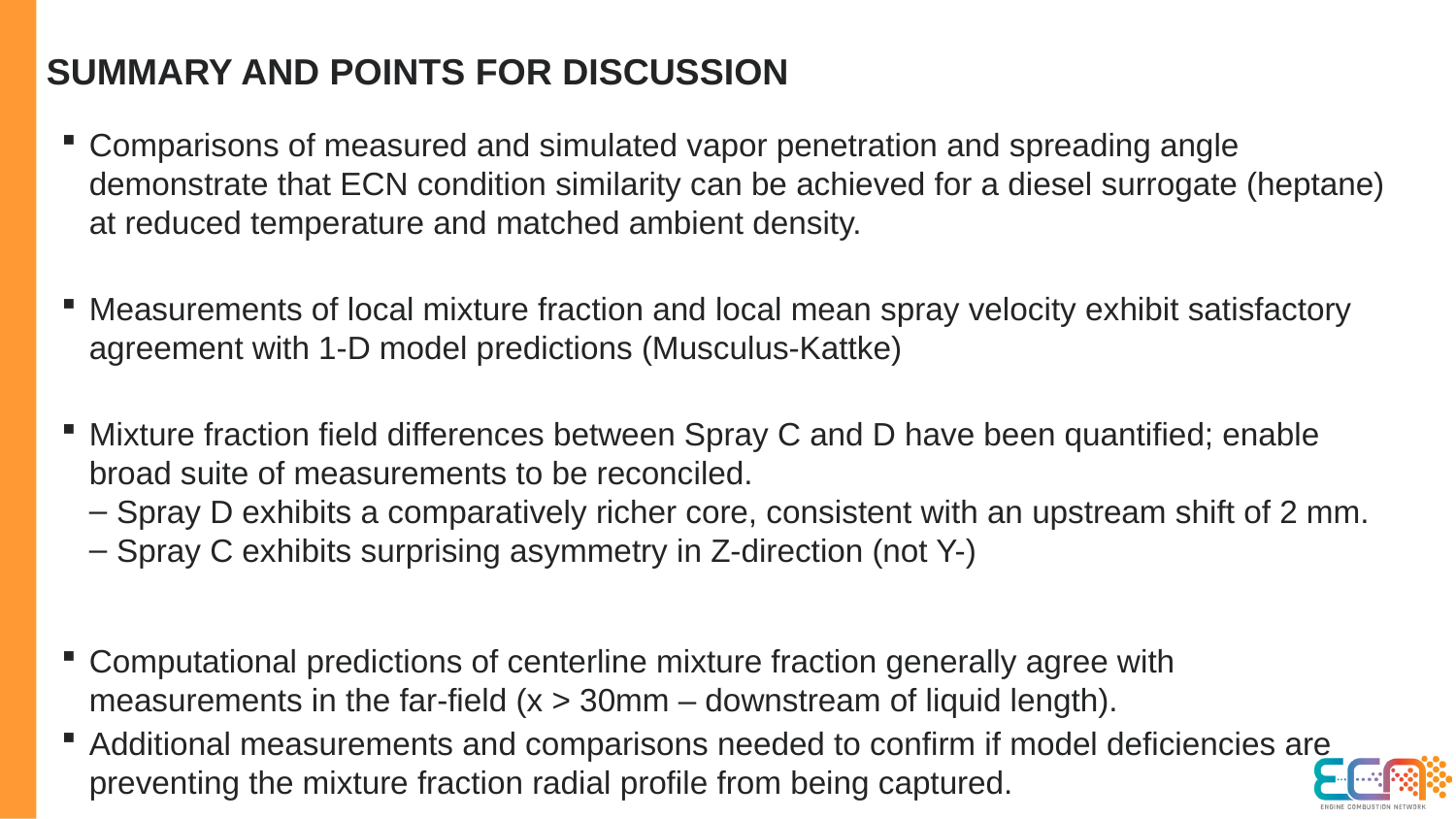

# Summary and Points for discussion
Comparisons of measured and simulated vapor penetration and spreading angle demonstrate that ECN condition similarity can be achieved for a diesel surrogate (heptane) at reduced temperature and matched ambient density.

Measurements of local mixture fraction and local mean spray velocity exhibit satisfactory agreement with 1-D model predictions (Musculus-Kattke)

Mixture fraction field differences between Spray C and D have been quantified; enable broad suite of measurements to be reconciled.
Spray D exhibits a comparatively richer core, consistent with an upstream shift of 2 mm.
Spray C exhibits surprising asymmetry in Z-direction (not Y-)

Computational predictions of centerline mixture fraction generally agree with measurements in the far-field (x > 30mm – downstream of liquid length).
Additional measurements and comparisons needed to confirm if model deficiencies are preventing the mixture fraction radial profile from being captured.